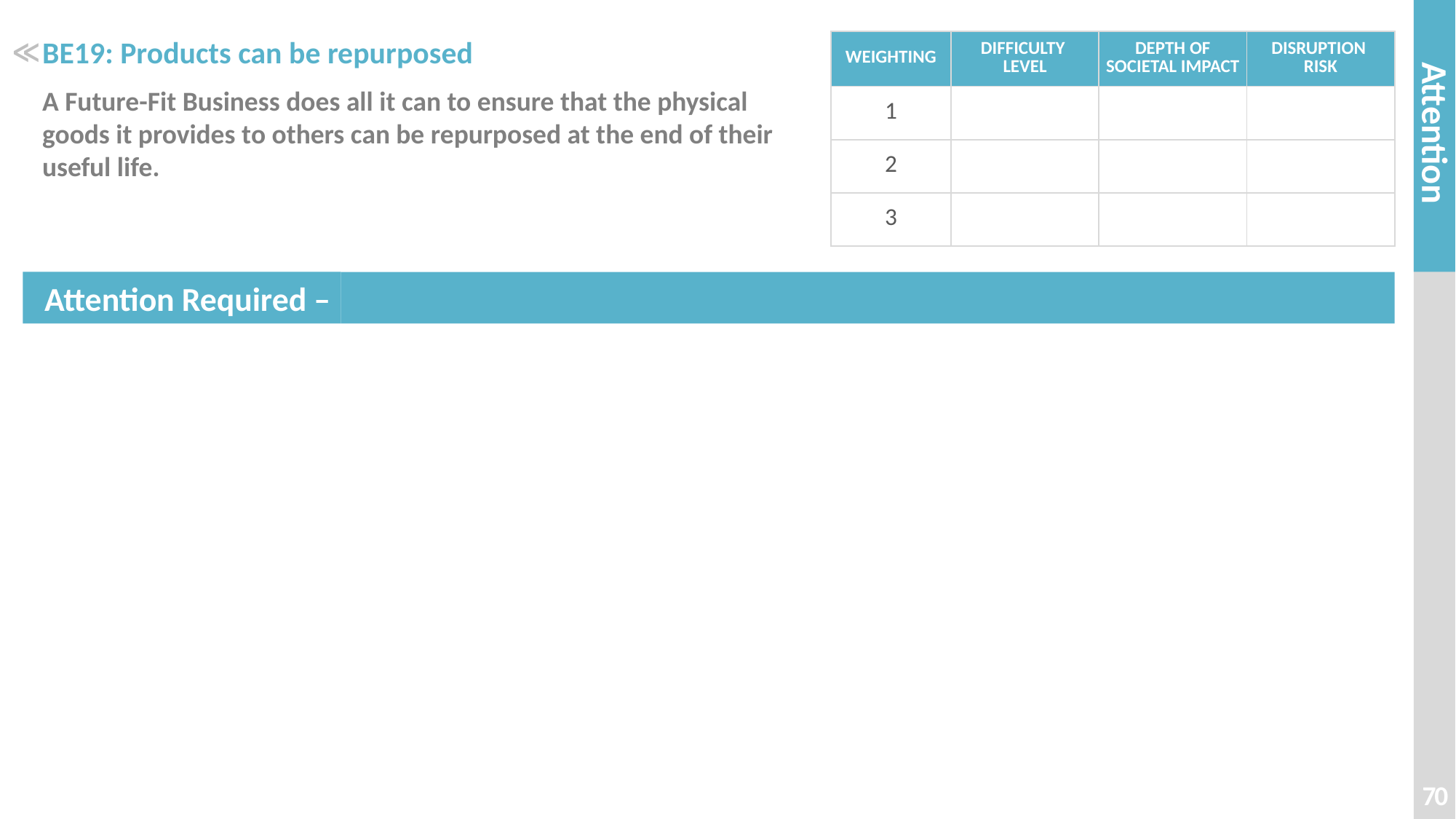

# BE19: Products can be repurposed
| WEIGHTING | DIFFICULTY LEVEL | DEPTH OF SOCIETAL IMPACT | DISRUPTION RISK |
| --- | --- | --- | --- |
| 1 |  |  |  |
| 2 |  |  |  |
| 3 |  |  |  |
≪
A Future-Fit Business does all it can to ensure that the physical goods it provides to others can be repurposed at the end of their useful life.

70